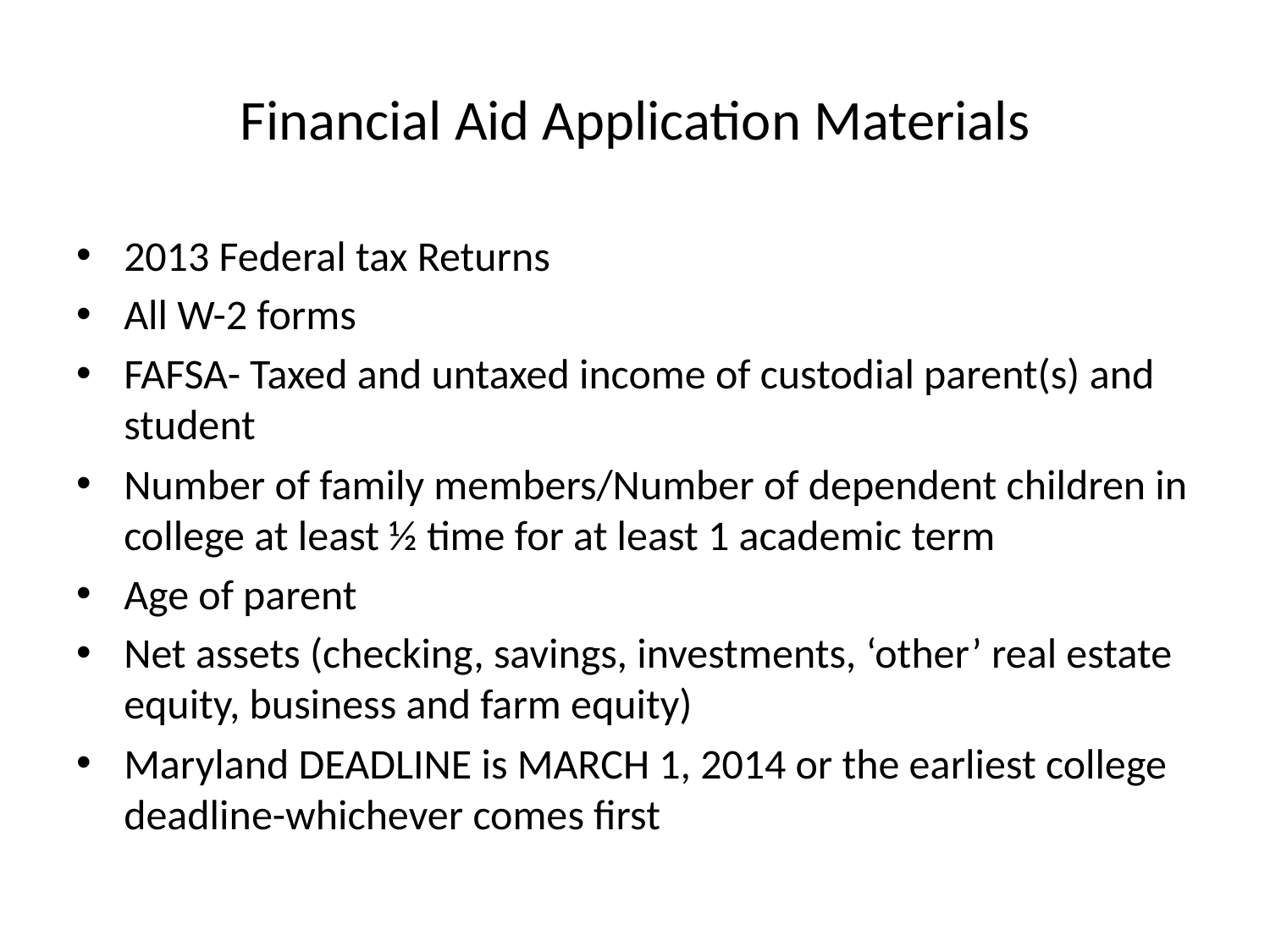

# Financial Aid Application Materials
2013 Federal tax Returns
All W-2 forms
FAFSA- Taxed and untaxed income of custodial parent(s) and student
Number of family members/Number of dependent children in college at least ½ time for at least 1 academic term
Age of parent
Net assets (checking, savings, investments, ‘other’ real estate equity, business and farm equity)
Maryland DEADLINE is MARCH 1, 2014 or the earliest college deadline-whichever comes first